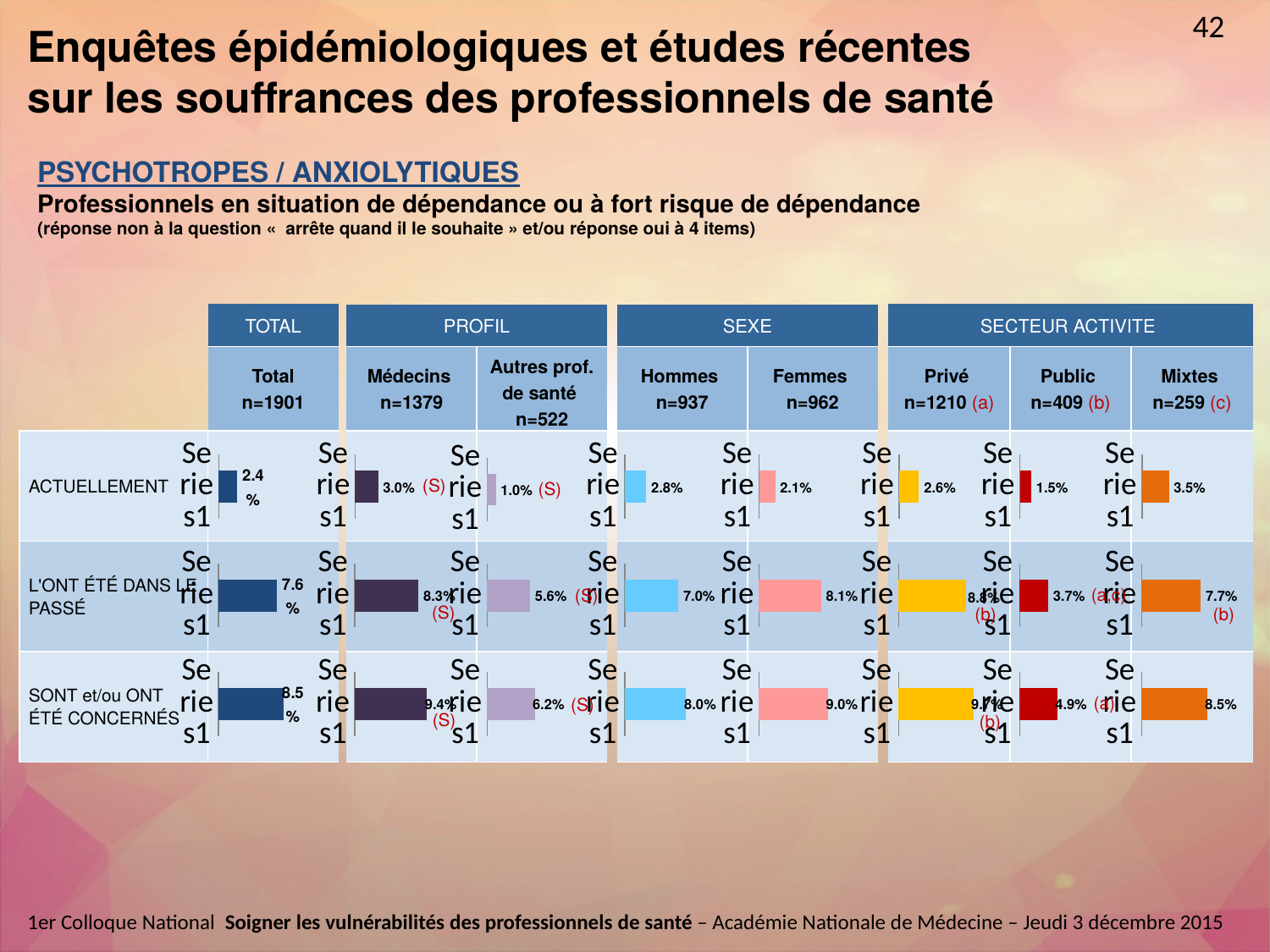

42
Enquêtes épidémiologiques et études récentes sur les souffrances des professionnels de santé
PSYCHOTROPES / ANXIOLYTIQUES
Professionnels en situation de dépendance ou à fort risque de dépendance           (réponse non à la question «  arrête quand il le souhaite » et/ou réponse oui à 4 items)
|  | TOTAL |
| --- | --- |
|  | Total n=1901 |
| ACTUELLEMENT |  |
| L'ONT ÉTÉ DANS LE PASSÉ |  |
| SONT et/ou ONT ÉTÉ CONCERNÉS |  |
| SECTEUR ACTIVITE |  |  |
| --- | --- | --- |
| Privé n=1210 (a) | Public n=409 (b) | Mixtes n=259 (c) |
|  |  |  |
|  |  |  |
|  |  |  |
| PROFIL |  |
| --- | --- |
| Médecins n=1379 | Autres prof. de santé n=522 |
|  |  |
|  |  |
|  |  |
| SEXE |  |
| --- | --- |
| Hommes n=937 | Femmes n=962 |
|  |  |
|  |  |
|  |  |

### Chart

| Category | Série 1 |
|---|---|
|  | 0.024 |

### Chart

| Category | Série 1 |
|---|---|
|  | 0.03 |

### Chart

| Category | Série 1 |
|---|---|
|  | 0.028 |

### Chart

| Category | Série 1 |
|---|---|
|  | 0.021 |

### Chart

| Category | Série 1 |
|---|---|
|  | 0.026 |

### Chart

| Category | Série 1 |
|---|---|
|  | 0.015 |

### Chart

| Category | Série 1 |
|---|---|
|  | 0.035 |

### Chart

| Category | Série 1 |
|---|---|
|  | 0.01 |
(S)
(S)

### Chart

| Category | Série 1 |
|---|---|
|  | 0.076 |

### Chart

| Category | Série 1 |
|---|---|
|  | 0.083 |

### Chart

| Category | Série 1 |
|---|---|
|  | 0.056 |

### Chart

| Category | Série 1 |
|---|---|
|  | 0.07 |

### Chart

| Category | Série 1 |
|---|---|
|  | 0.081 |

### Chart

| Category | Série 1 |
|---|---|
|  | 0.088 |

### Chart

| Category | Série 1 |
|---|---|
|  | 0.037 |

### Chart

| Category | Série 1 |
|---|---|
|  | 0.077 |
(a,c)
(S)
(S)
(b)
(b)

### Chart

| Category | Série 1 |
|---|---|
|  | 0.085 |

### Chart

| Category | Série 1 |
|---|---|
|  | 0.094 |

### Chart

| Category | Série 1 |
|---|---|
|  | 0.062 |

### Chart

| Category | Série 1 |
|---|---|
|  | 0.08 |

### Chart

| Category | Série 1 |
|---|---|
|  | 0.09 |

### Chart

| Category | Série 1 |
|---|---|
|  | 0.097 |

### Chart

| Category | Série 1 |
|---|---|
|  | 0.049 |

### Chart

| Category | Série 1 |
|---|---|
|  | 0.085 |
(a)
(S)
(S)
(b)
1er Colloque National  Soigner les vulnérabilités des professionnels de santé – Académie Nationale de Médecine – Jeudi 3 décembre 2015